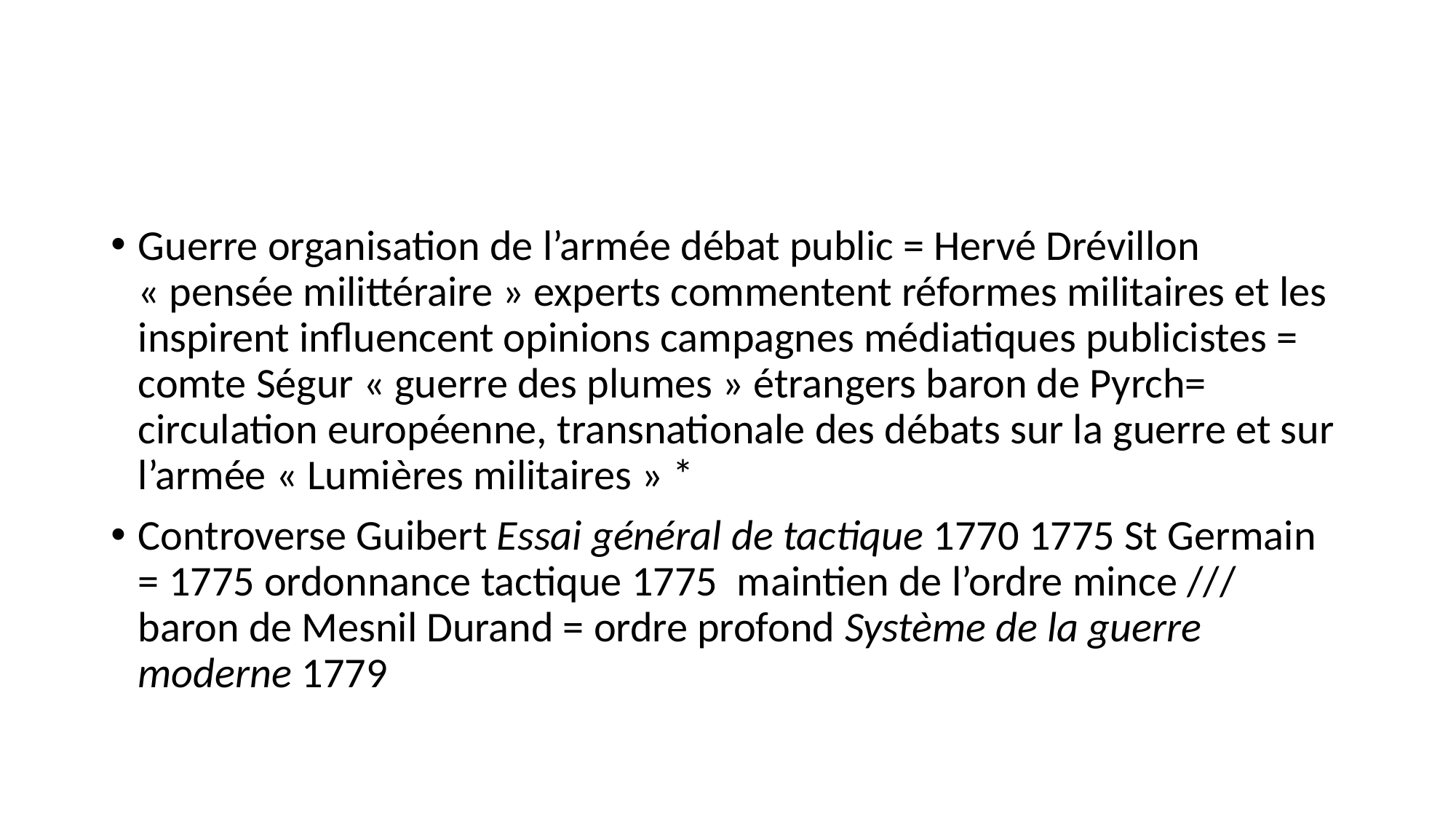

#
Guerre organisation de l’armée débat public = Hervé Drévillon « pensée milittéraire » experts commentent réformes militaires et les inspirent influencent opinions campagnes médiatiques publicistes = comte Ségur « guerre des plumes » étrangers baron de Pyrch= circulation européenne, transnationale des débats sur la guerre et sur l’armée « Lumières militaires » *
Controverse Guibert Essai général de tactique 1770 1775 St Germain = 1775 ordonnance tactique 1775  maintien de l’ordre mince /// baron de Mesnil Durand = ordre profond Système de la guerre moderne 1779